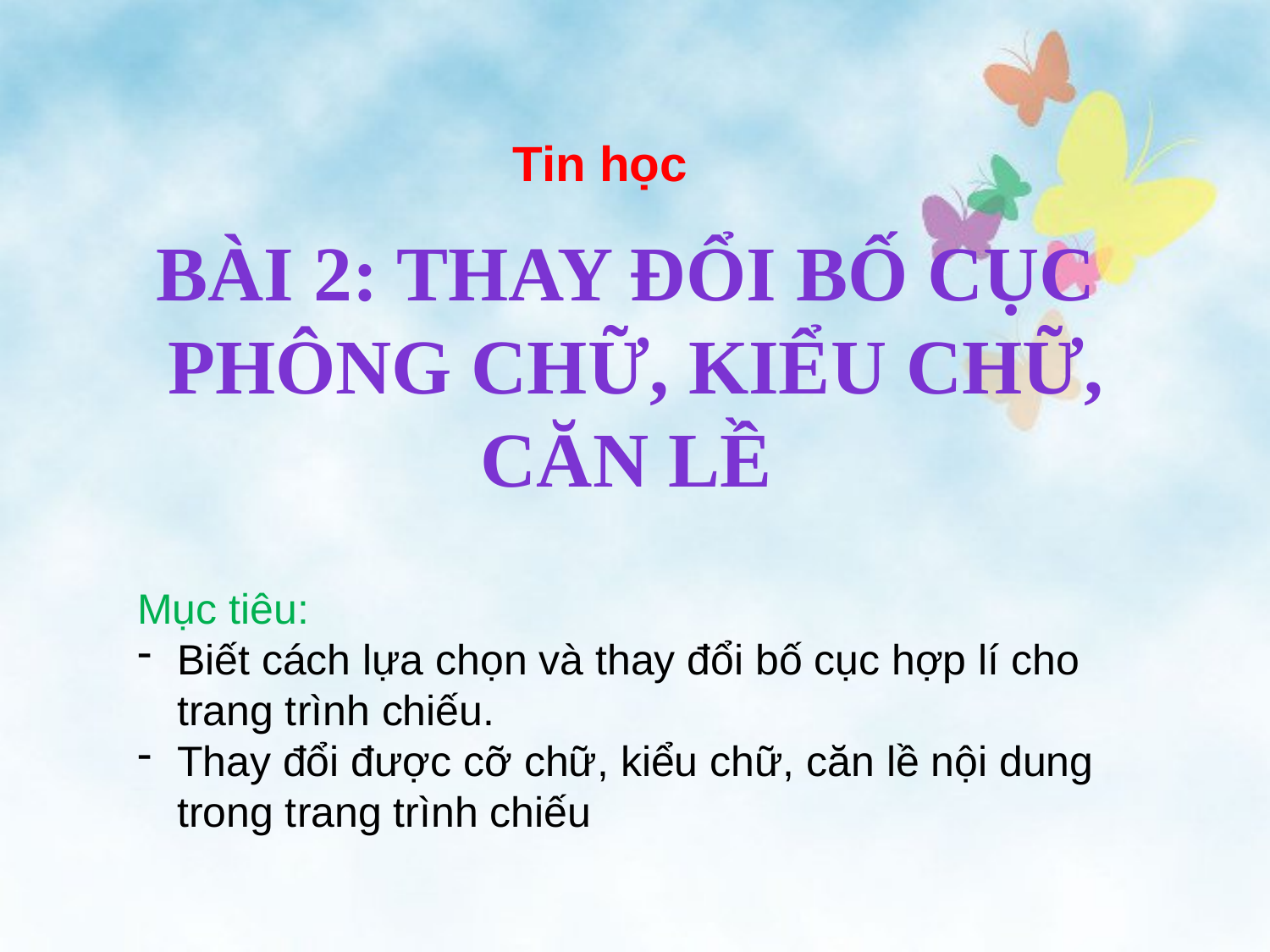

Tin học
# Bài 2: THAY ĐỔI BỐ CỤC PHÔNG CHỮ, KIỂU CHỮ, CĂN LỀ
Mục tiêu:
Biết cách lựa chọn và thay đổi bố cục hợp lí cho trang trình chiếu.
Thay đổi được cỡ chữ, kiểu chữ, căn lề nội dung trong trang trình chiếu